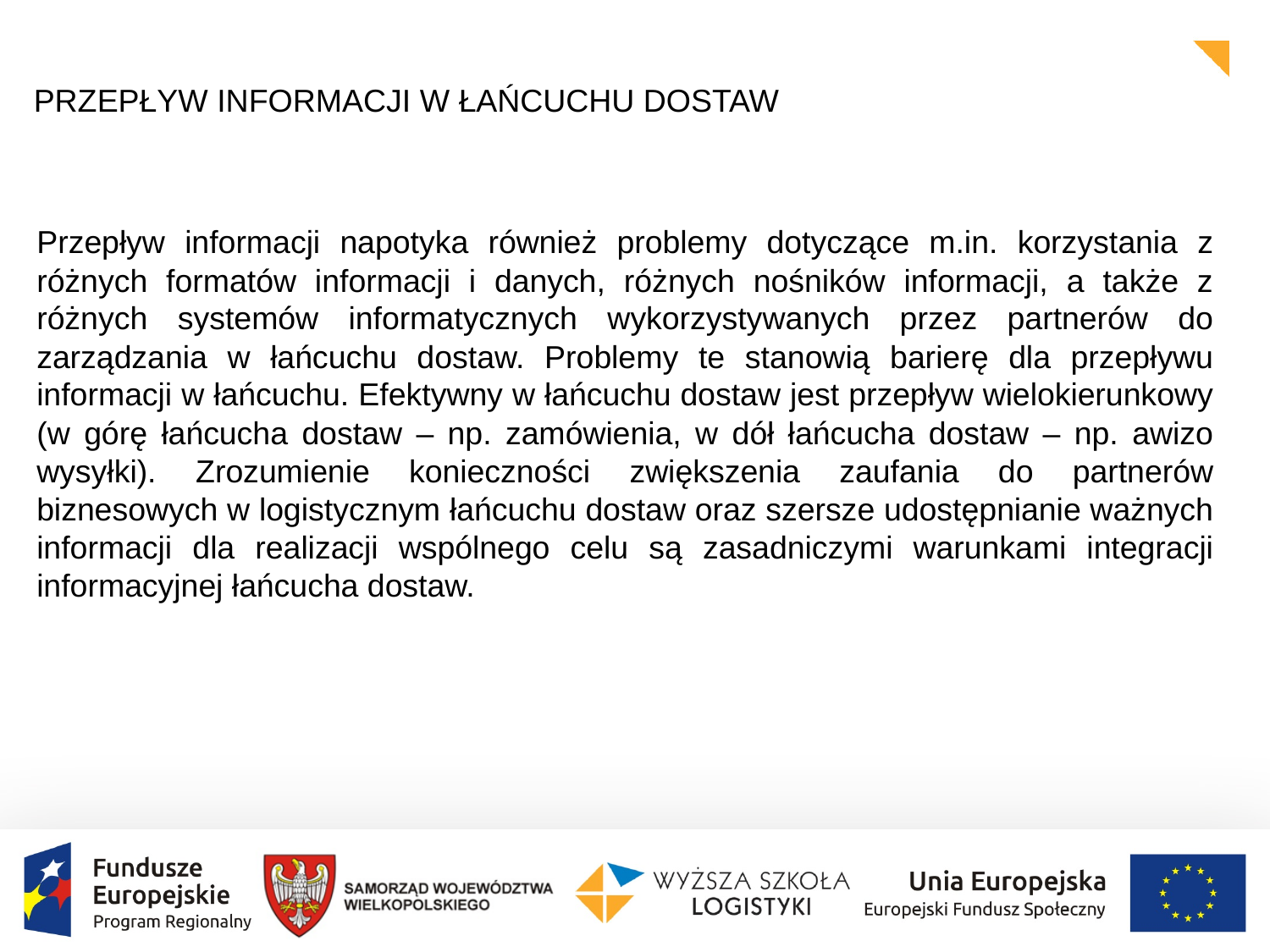

PRZEPŁYW INFORMACJI W ŁAŃCUCHU DOSTAW
	Przepływ informacji napotyka również problemy dotyczące m.in. korzystania z różnych formatów informacji i danych, różnych nośników informacji, a także z różnych systemów informatycznych wykorzystywanych przez partnerów do zarządzania w łańcuchu dostaw. Problemy te stanowią barierę dla przepływu informacji w łańcuchu. Efektywny w łańcuchu dostaw jest przepływ wielokierunkowy (w górę łańcucha dostaw – np. zamówienia, w dół łańcucha dostaw – np. awizo wysyłki). Zrozumienie konieczności zwiększenia zaufania do partnerów biznesowych w logistycznym łańcuchu dostaw oraz szersze udostępnianie ważnych informacji dla realizacji wspólnego celu są zasadniczymi warunkami integracji informacyjnej łańcucha dostaw.